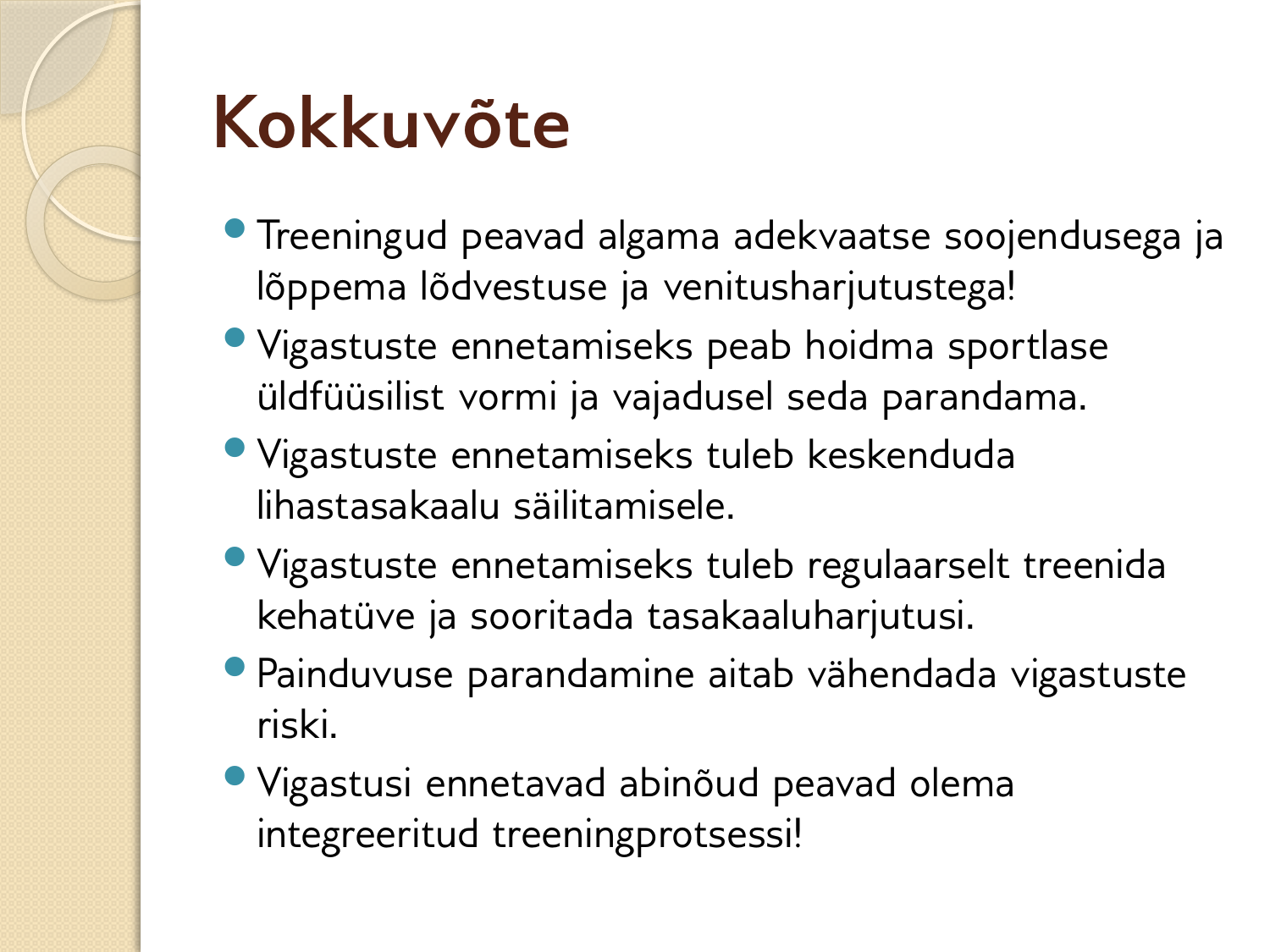

# Kokkuvõte
Treeningud peavad algama adekvaatse soojendusega ja lõppema lõdvestuse ja venitusharjutustega!
Vigastuste ennetamiseks peab hoidma sportlase üldfüüsilist vormi ja vajadusel seda parandama.
Vigastuste ennetamiseks tuleb keskenduda lihastasakaalu säilitamisele.
Vigastuste ennetamiseks tuleb regulaarselt treenida kehatüve ja sooritada tasakaaluharjutusi.
Painduvuse parandamine aitab vähendada vigastuste riski.
Vigastusi ennetavad abinõud peavad olema integreeritud treeningprotsessi!